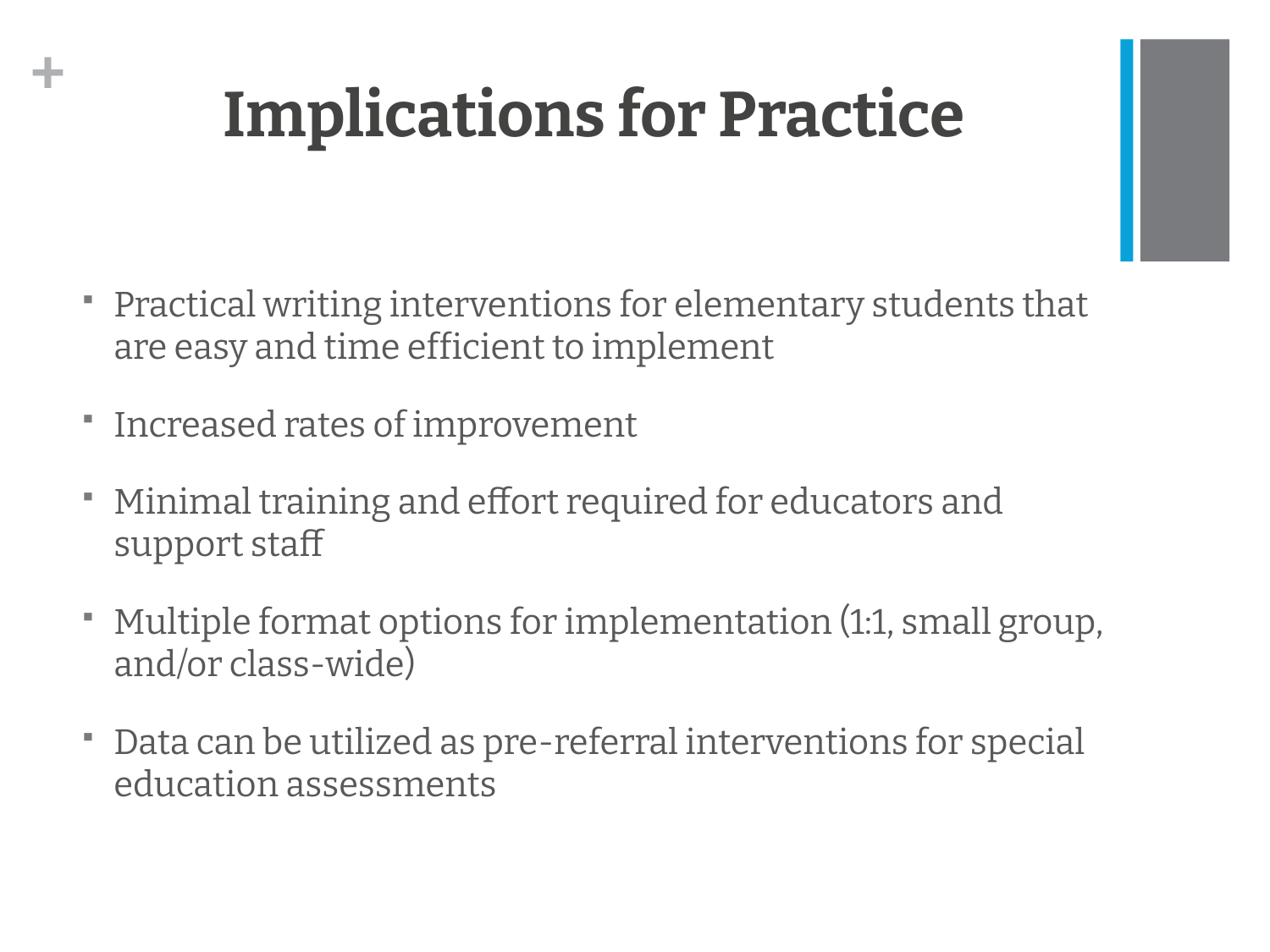

# Implications for Practice
Practical writing interventions for elementary students that are easy and time efficient to implement
Increased rates of improvement
Minimal training and effort required for educators and support staff
Multiple format options for implementation (1:1, small group, and/or class-wide)
Data can be utilized as pre-referral interventions for special education assessments